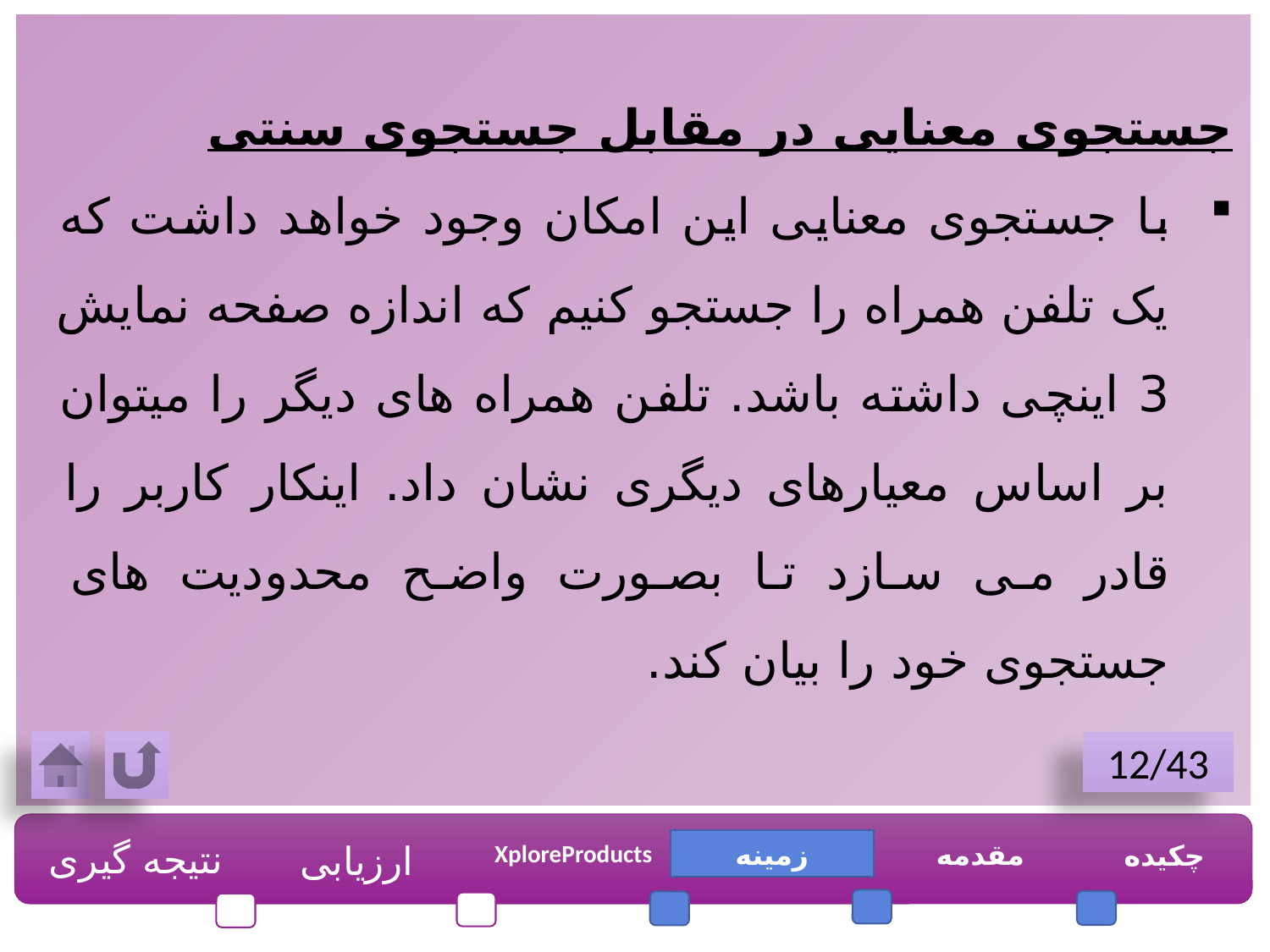

جستجوی معنایی در مقابل جستجوی سنتی
با جستجوی معنایی این امکان وجود خواهد داشت که یک تلفن همراه را جستجو کنیم که اندازه صفحه نمایش 3 اینچی داشته باشد. تلفن همراه های دیگر را میتوان بر اساس معیارهای دیگری نشان داد. اینکار کاربر را قادر می سازد تا بصورت واضح محدودیت های جستجوی خود را بیان کند.

12/43

نتیجه گیری
ارزیابی
زمینه
مقدمه
چکیده
XploreProducts